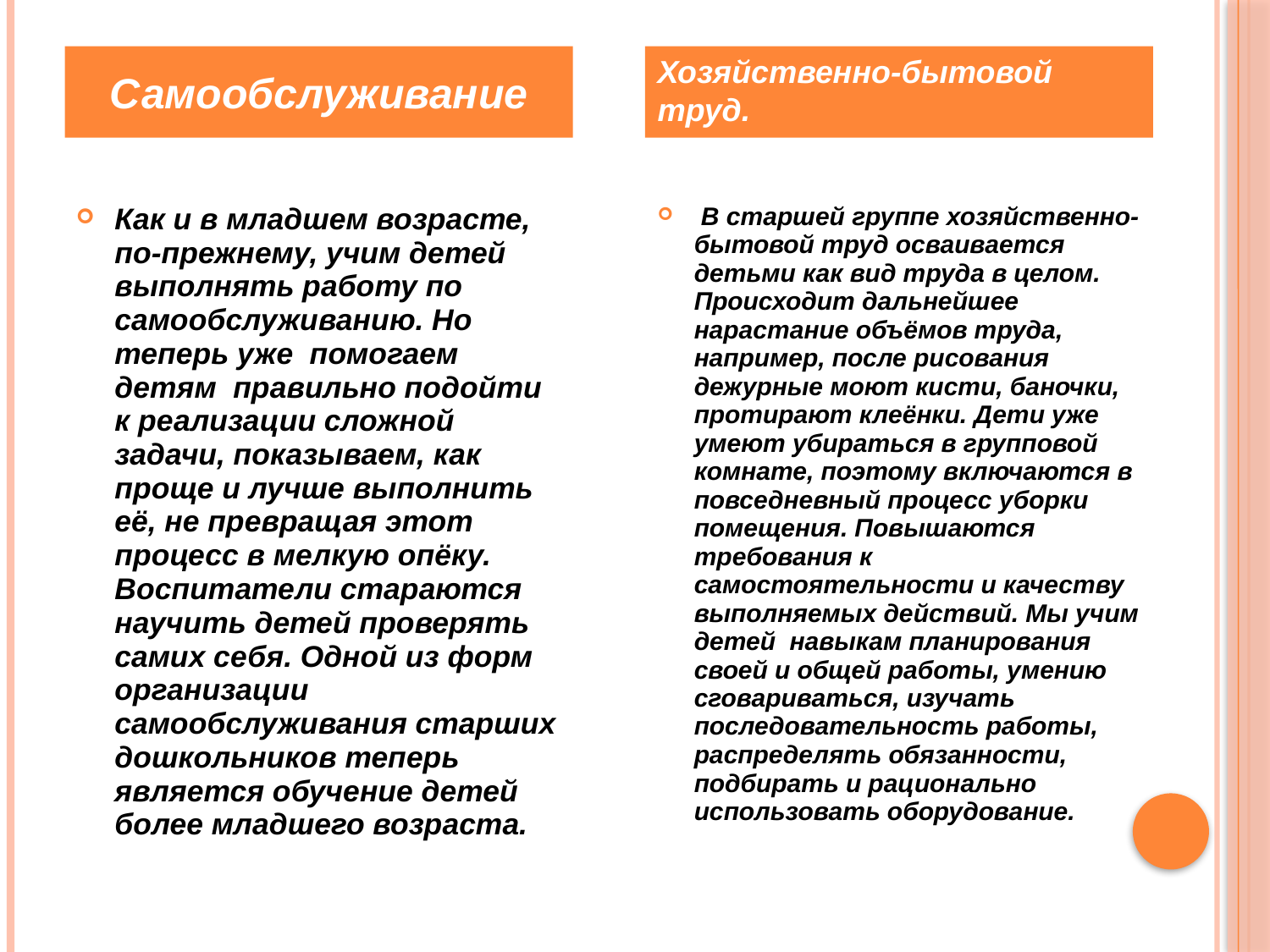

Самообслуживание

Хозяйственно-бытовой труд.

Как и в младшем возрасте, по-прежнему, учим детей выполнять работу по самообслуживанию. Но теперь уже  помогаем детям  правильно подойти к реализации сложной задачи, показываем, как проще и лучше выполнить её, не превращая этот процесс в мелкую опёку. Воспитатели стараются научить детей проверять самих себя. Одной из форм организации самообслуживания старших дошкольников теперь является обучение детей более младшего возраста.

 В старшей группе хозяйственно-бытовой труд осваивается детьми как вид труда в целом. Происходит дальнейшее нарастание объёмов труда, например, после рисования дежурные моют кисти, баночки, протирают клеёнки. Дети уже умеют убираться в групповой комнате, поэтому включаются в повседневный процесс уборки помещения. Повышаются требования к самостоятельности и качеству выполняемых действий. Мы учим детей  навыкам планирования своей и общей работы, умению сговариваться, изучать последовательность работы, распределять обязанности, подбирать и рационально использовать оборудование.